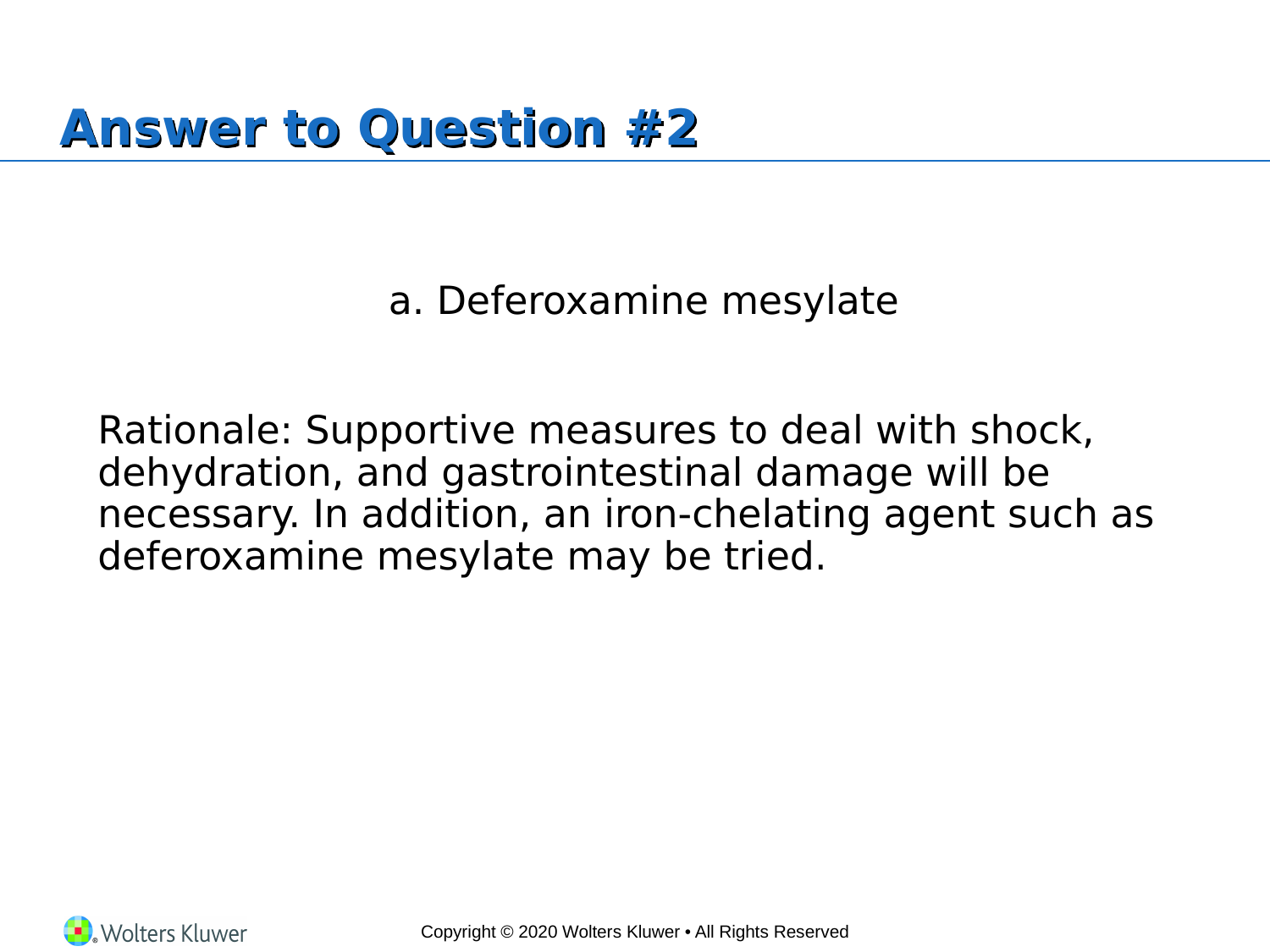

# Answer to Question #2

a. Deferoxamine mesylate

	Rationale: Supportive measures to deal with shock, dehydration, and gastrointestinal damage will be necessary. In addition, an iron-chelating agent such as deferoxamine mesylate may be tried.